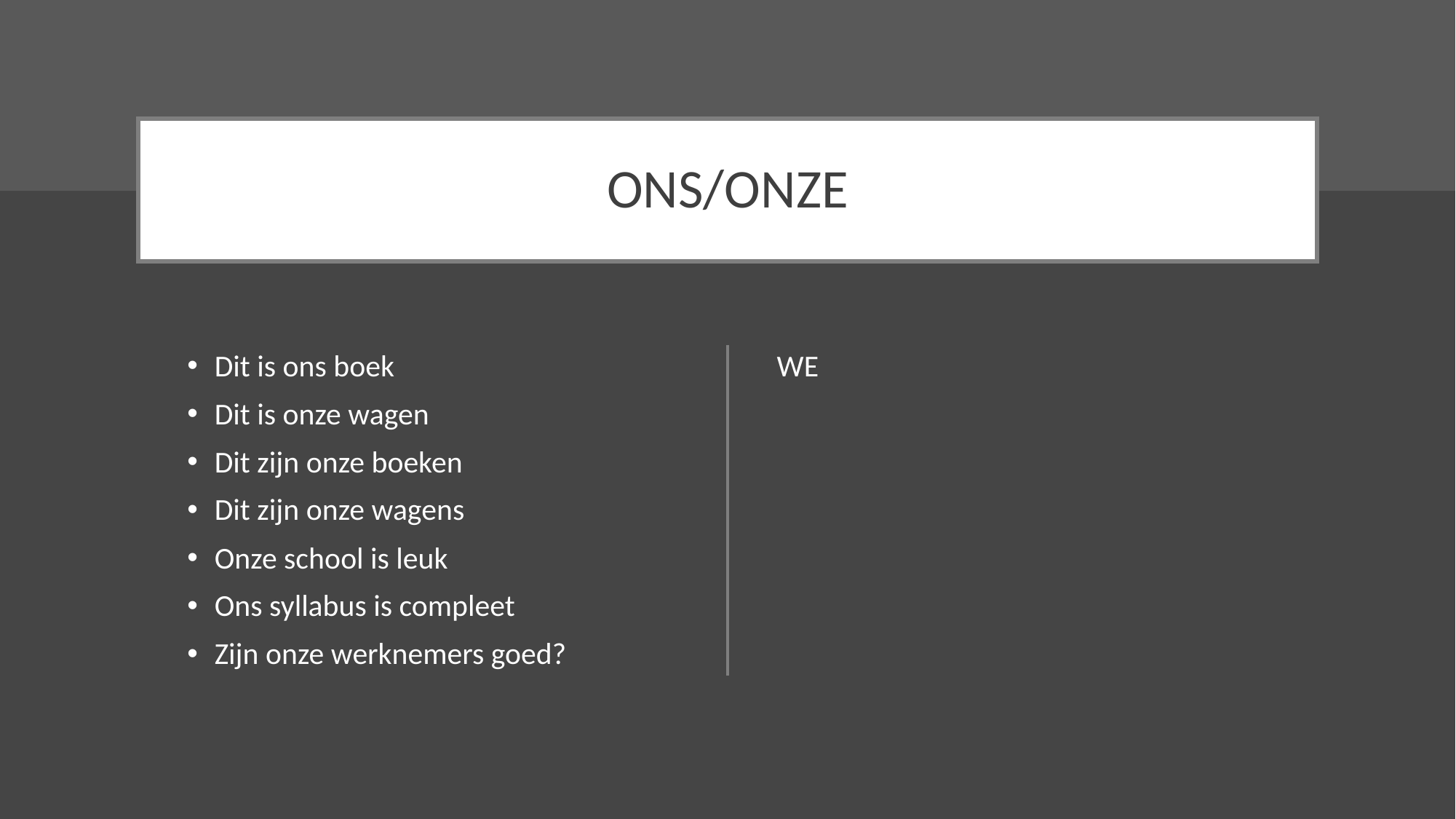

# ONS/ONZE
Dit is ons boek
Dit is onze wagen
Dit zijn onze boeken
Dit zijn onze wagens
Onze school is leuk
Ons syllabus is compleet
Zijn onze werknemers goed?
WE